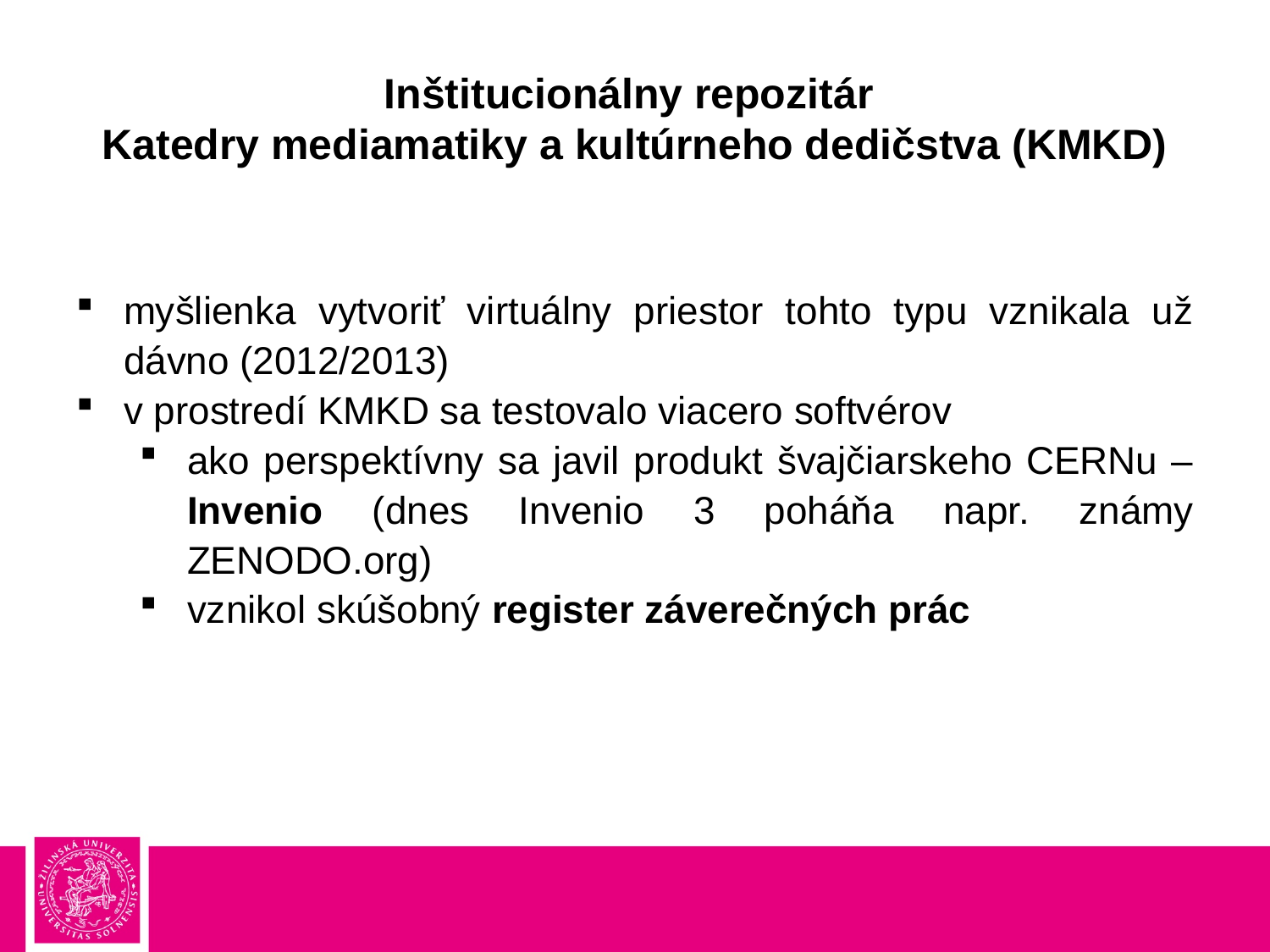

# Inštitucionálny repozitár Katedry mediamatiky a kultúrneho dedičstva (KMKD)
myšlienka vytvoriť virtuálny priestor tohto typu vznikala už dávno (2012/2013)
v prostredí KMKD sa testovalo viacero softvérov
ako perspektívny sa javil produkt švajčiarskeho CERNu – Invenio (dnes Invenio 3 poháňa napr. známy ZENODO.org)
vznikol skúšobný register záverečných prác